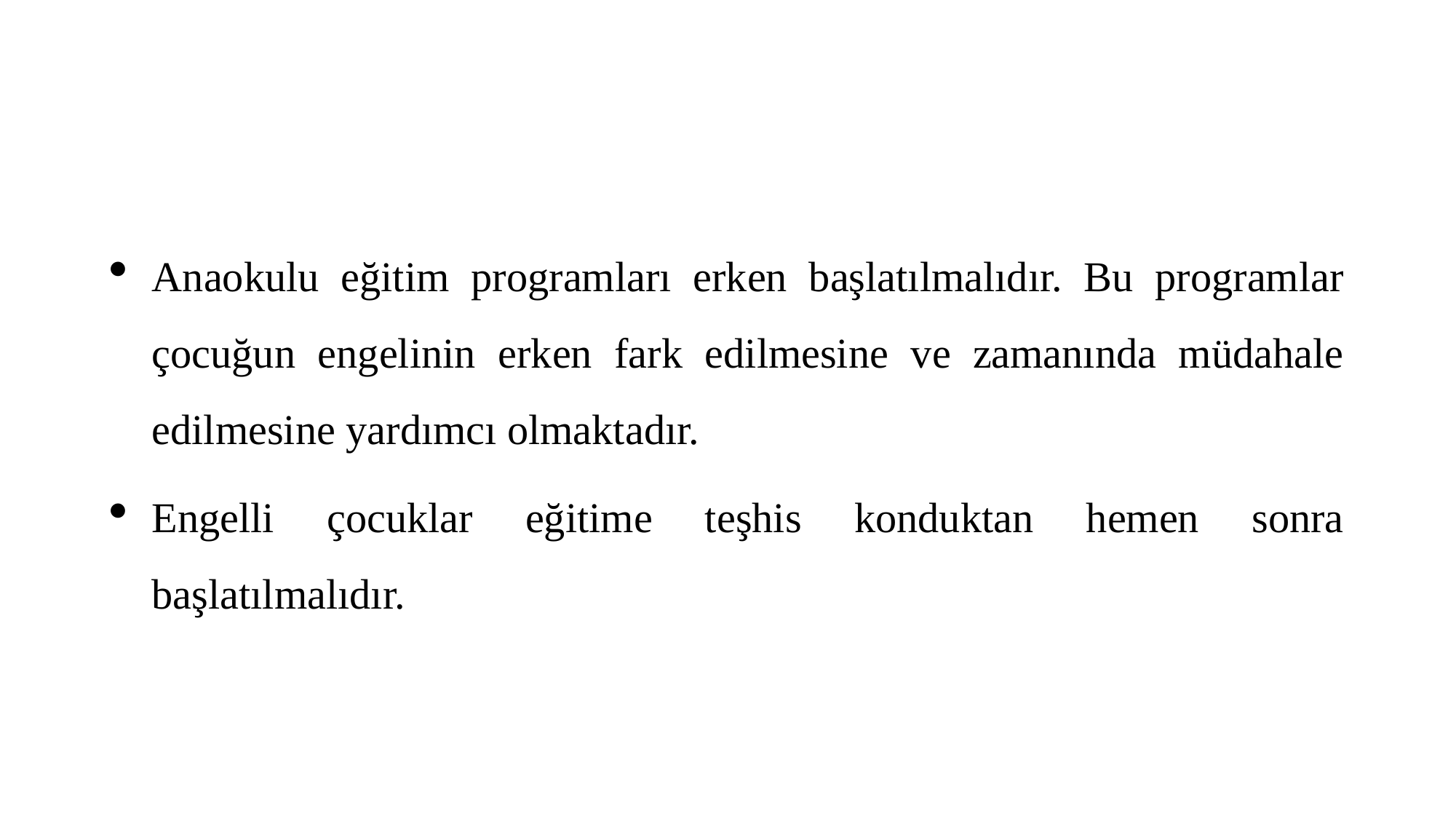

#
Anaokulu eğitim programları erken başlatılmalıdır. Bu programlar çocuğun engelinin erken fark edilmesine ve zamanında müdahale edilmesine yardımcı olmaktadır.
Engelli çocuklar eğitime teşhis konduktan hemen sonra başlatılmalıdır.